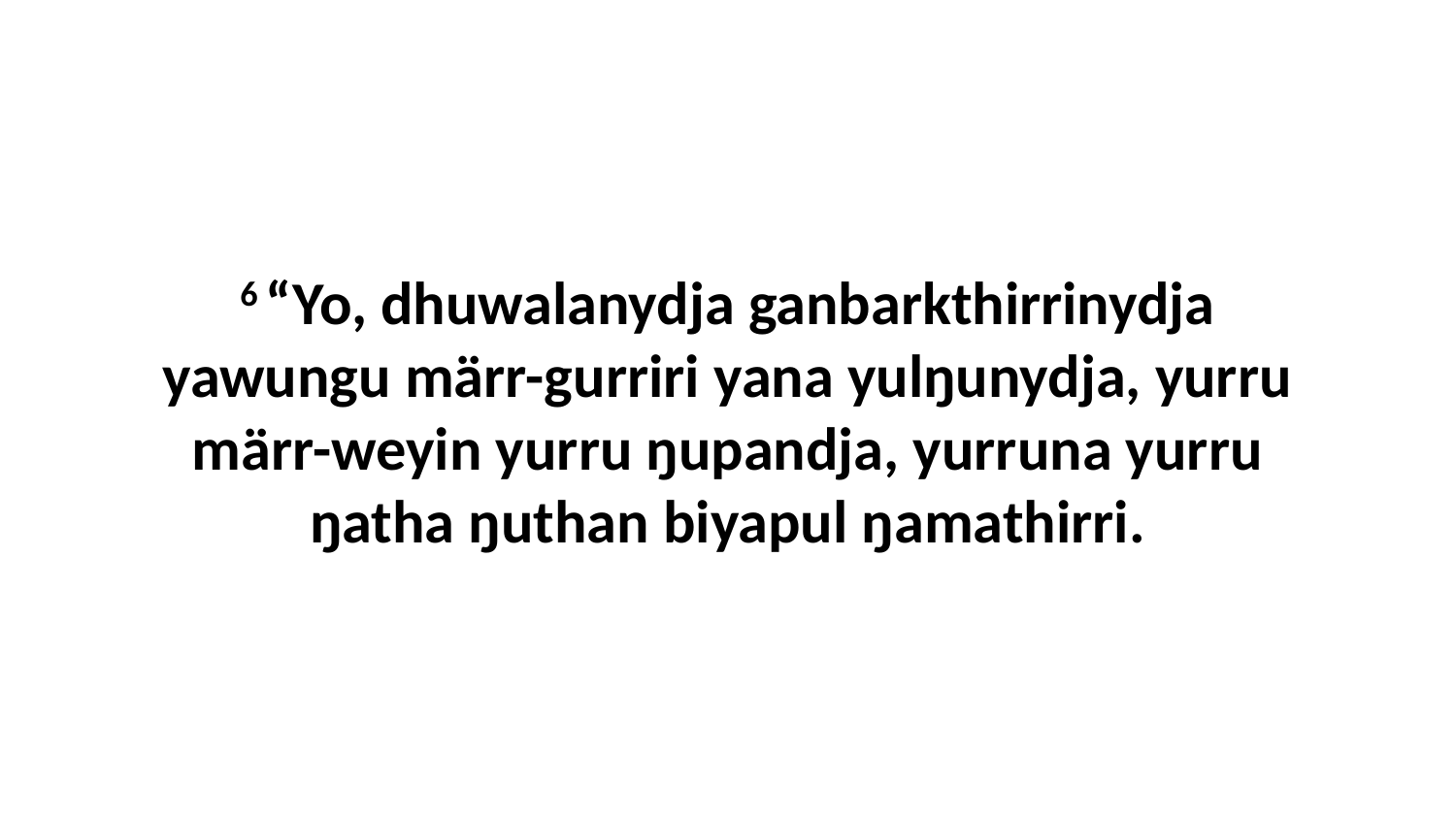

6 “Yo, dhuwalanydja ganbarkthirrinydja yawungu märr-gurriri yana yulŋunydja, yurru märr-weyin yurru ŋupandja, yurruna yurru ŋatha ŋuthan biyapul ŋamathirri.